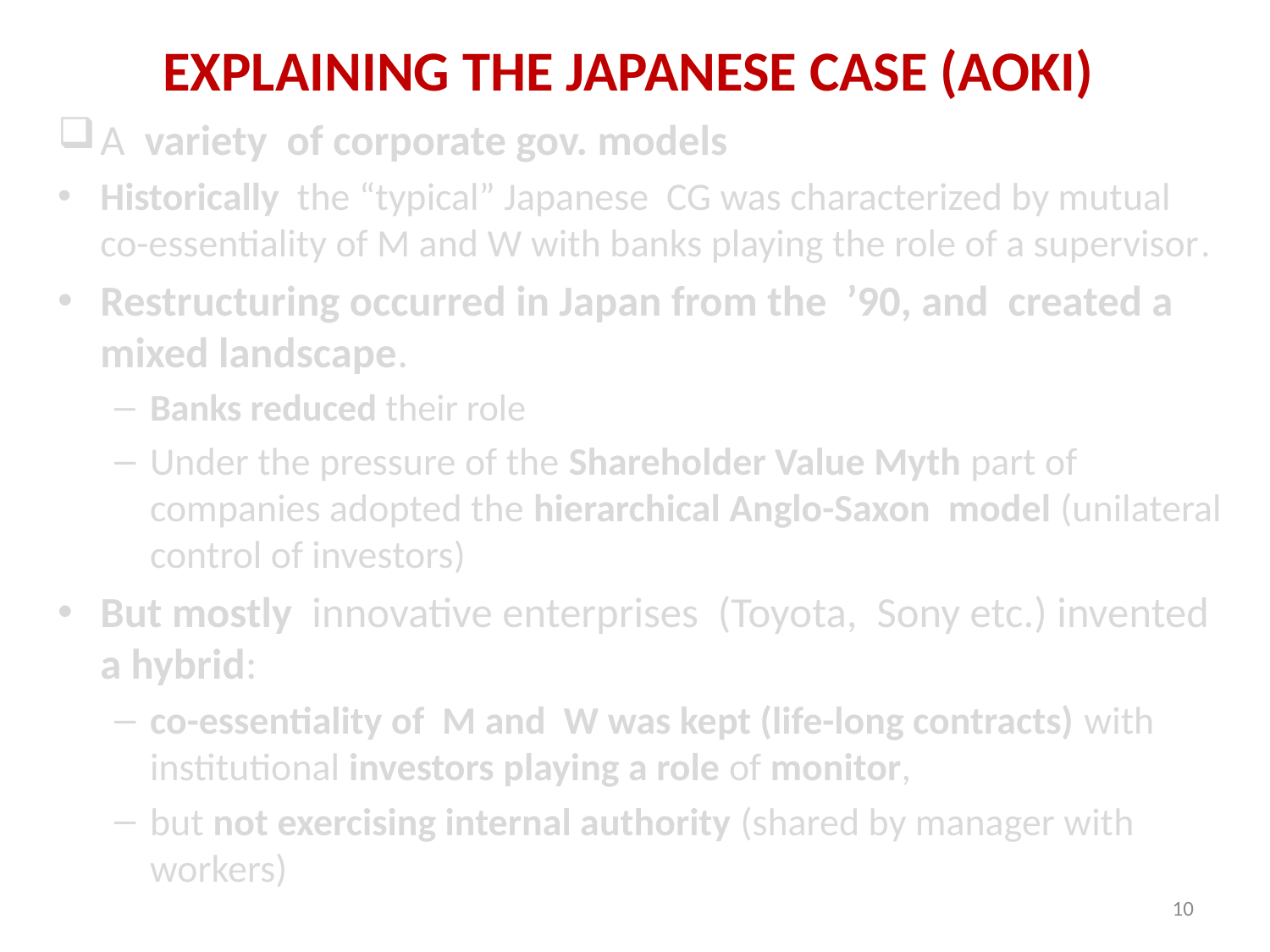

# Explaining the Japanese case (aoki)
A  variety  of corporate gov. models
Historically  the “typical” Japanese  CG was characterized by mutual co-essentiality of M and W with banks playing the role of a supervisor.
Restructuring occurred in Japan from the  ’90, and  created a mixed landscape.
Banks reduced their role
Under the pressure of the Shareholder Value Myth part of companies adopted the hierarchical Anglo-Saxon  model (unilateral control of investors)
But mostly  innovative enterprises  (Toyota,  Sony etc.) invented a hybrid:
co-essentiality of  M and  W was kept (life-long contracts) with institutional investors playing a role of monitor,
but not exercising internal authority (shared by manager with workers)

10